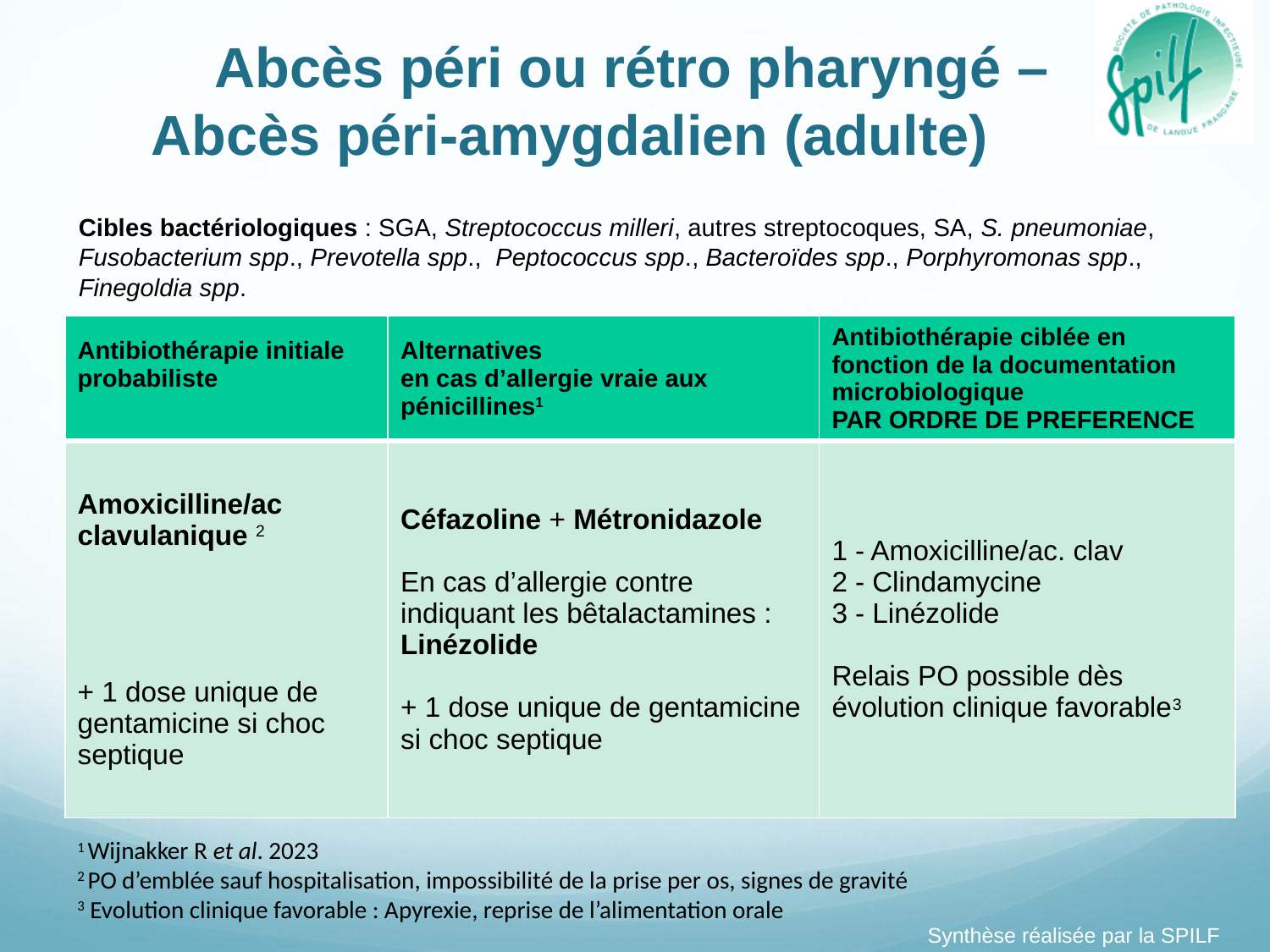

Abcès péri ou rétro pharyngé – Abcès péri-amygdalien (adulte)
Cibles bactériologiques : SGA, Streptococcus milleri, autres streptocoques, SA, S. pneumoniae, Fusobacterium spp., Prevotella spp.,  Peptococcus spp., Bacteroïdes spp., Porphyromonas spp., Finegoldia spp.

| Antibiothérapie initiale probabiliste | Alternatives en cas d’allergie vraie aux pénicillines1 | Antibiothérapie ciblée en fonction de la documentation microbiologique PAR ORDRE DE PREFERENCE |
| --- | --- | --- |
| Amoxicilline/ac clavulanique 2 + 1 dose unique de gentamicine si choc septique | Céfazoline + Métronidazole En cas d’allergie contre indiquant les bêtalactamines : Linézolide + 1 dose unique de gentamicine si choc septique | 1 - Amoxicilline/ac. clav 2 - Clindamycine 3 - Linézolide Relais PO possible dès évolution clinique favorable3 |
1 Wijnakker R et al. 2023
2 PO d’emblée sauf hospitalisation, impossibilité de la prise per os, signes de gravité
3 Evolution clinique favorable : Apyrexie, reprise de l’alimentation orale

33
Synthèse réalisée par la SPILF